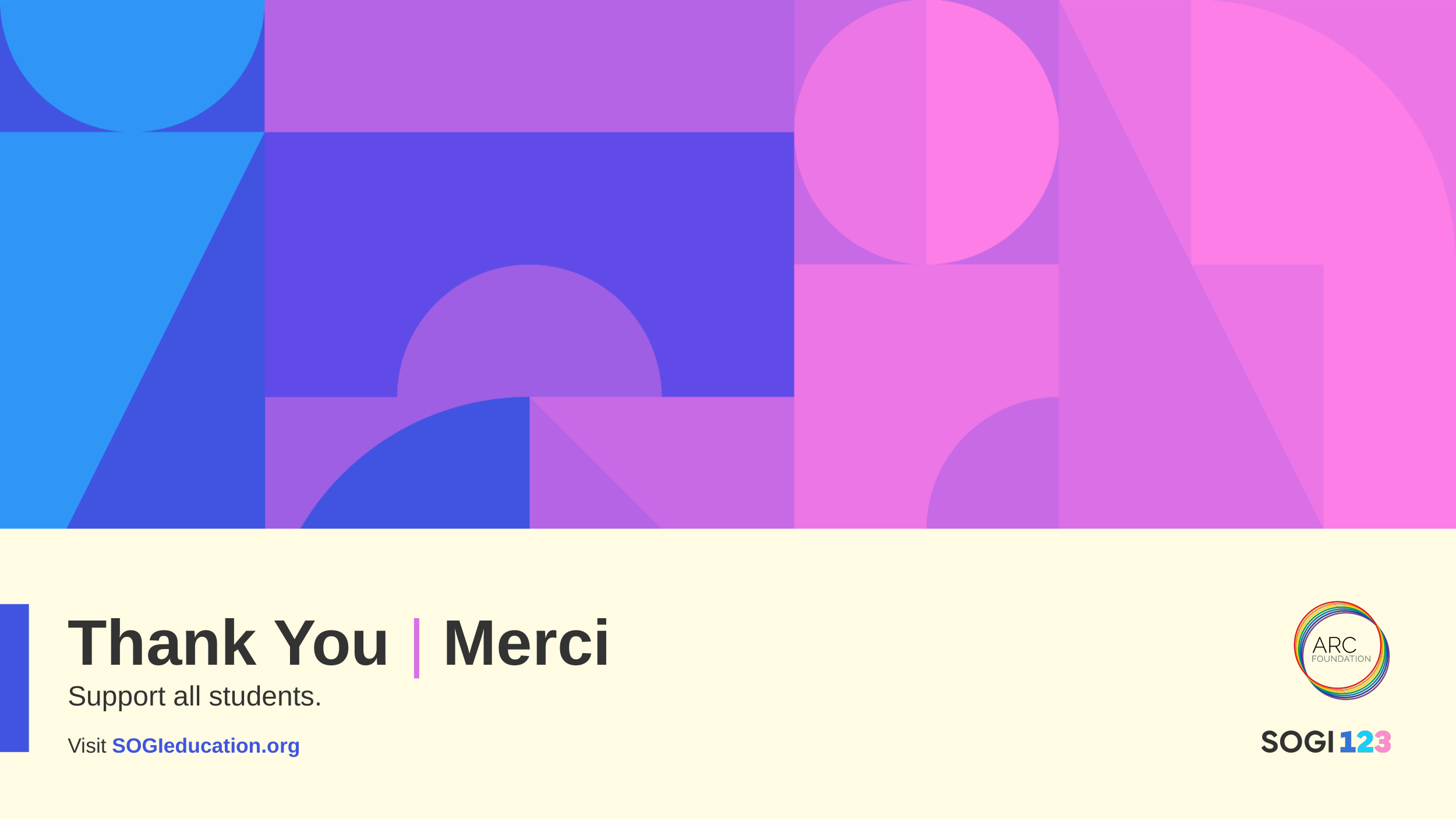

Thank You | Merci
Support all students.
Visit SOGIeducation.org